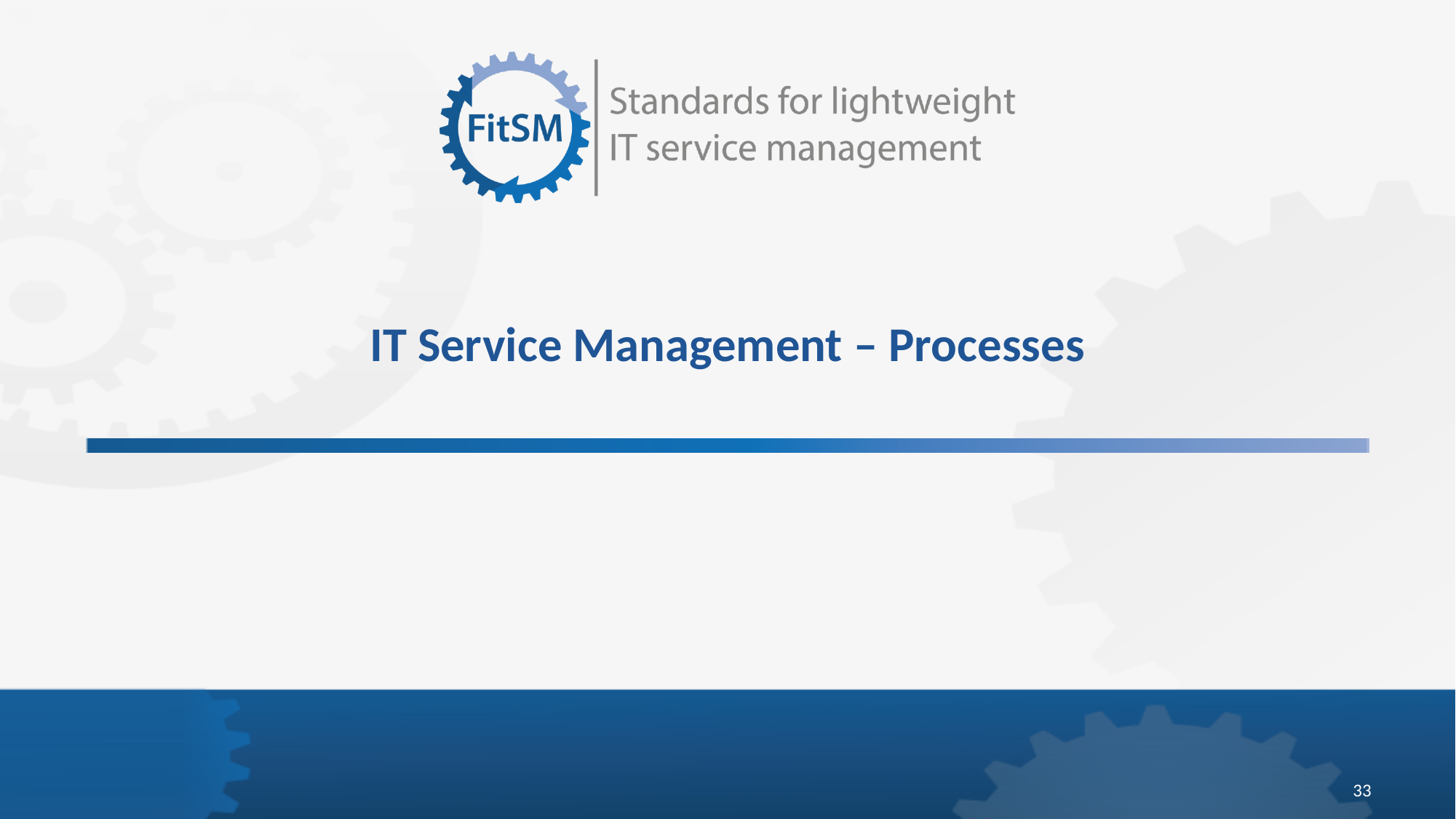

# IT Service Management – Processes

33